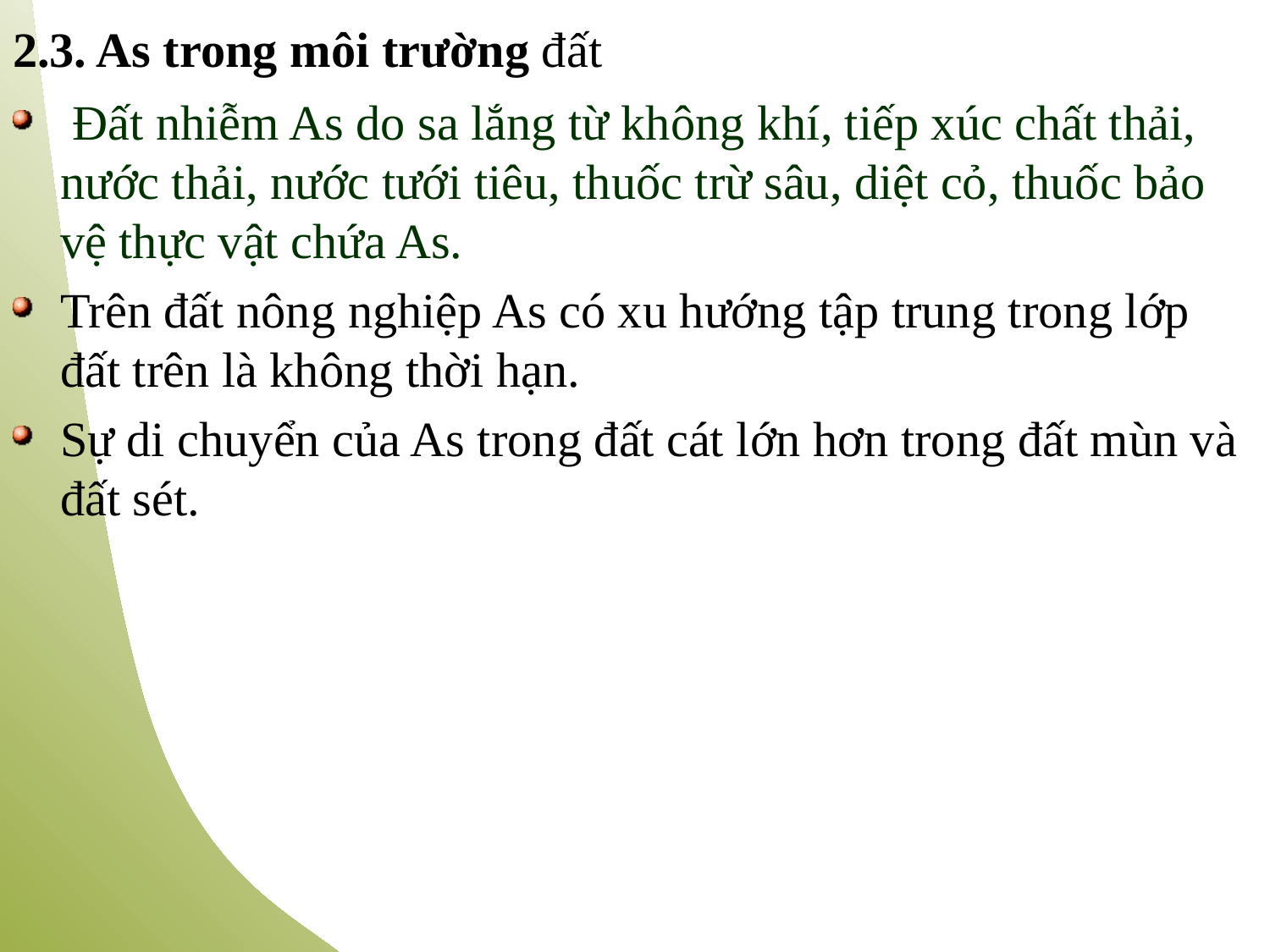

2.3. As trong môi trường đất

 Đất nhiễm As do sa lắng từ không khí, tiếp xúc chất thải, nước thải, nước tưới tiêu, thuốc trừ sâu, diệt cỏ, thuốc bảo vệ thực vật chứa As.
Trên đất nông nghiệp As có xu hướng tập trung trong lớp đất trên là không thời hạn.
Sự di chuyển của As trong đất cát lớn hơn trong đất mùn và đất sét.